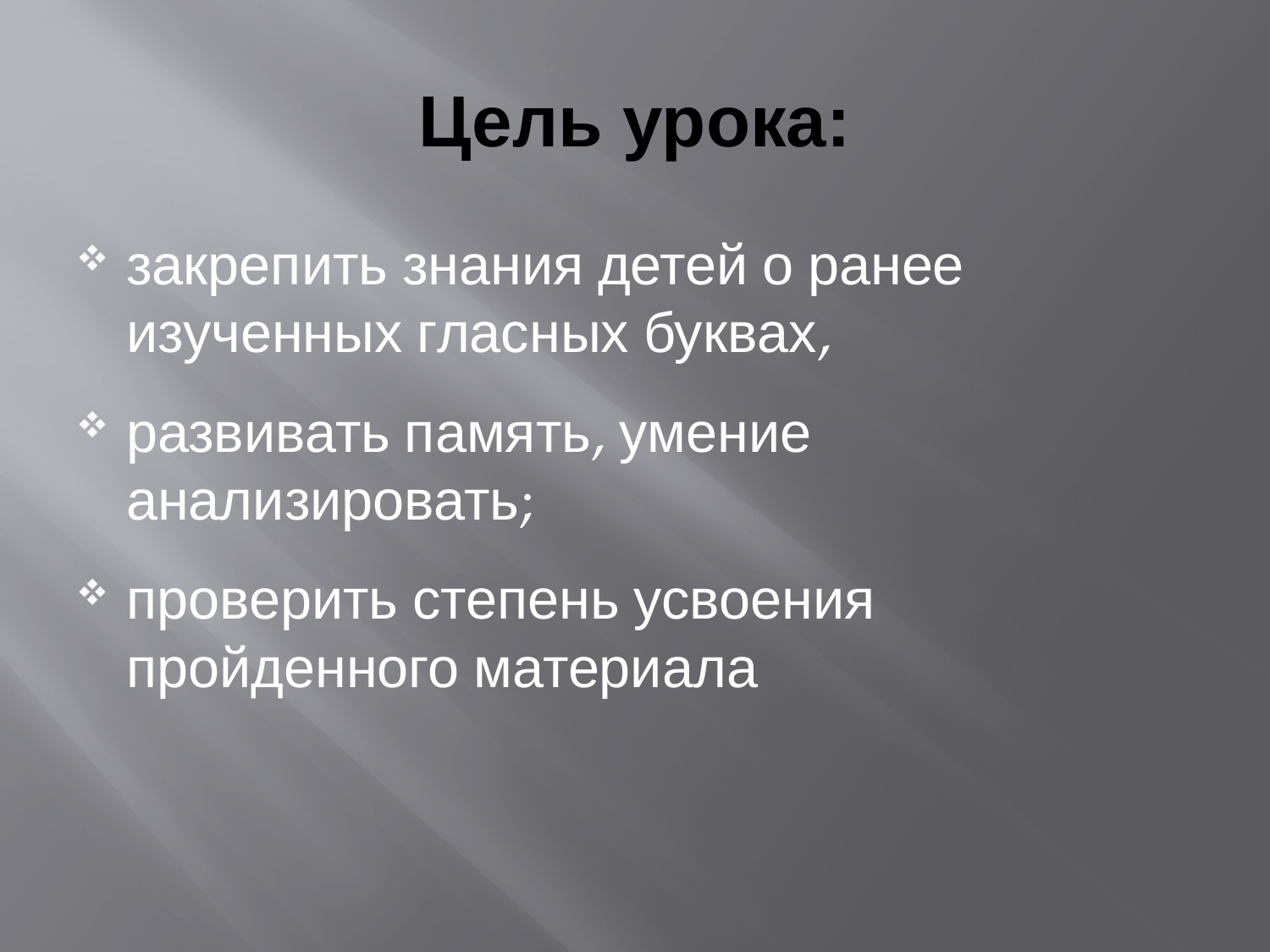

# Цель урока:
закрепить знания детей о ранее изученных гласных буквах,
развивать память, умение анализировать;
проверить степень усвоения пройденного материала